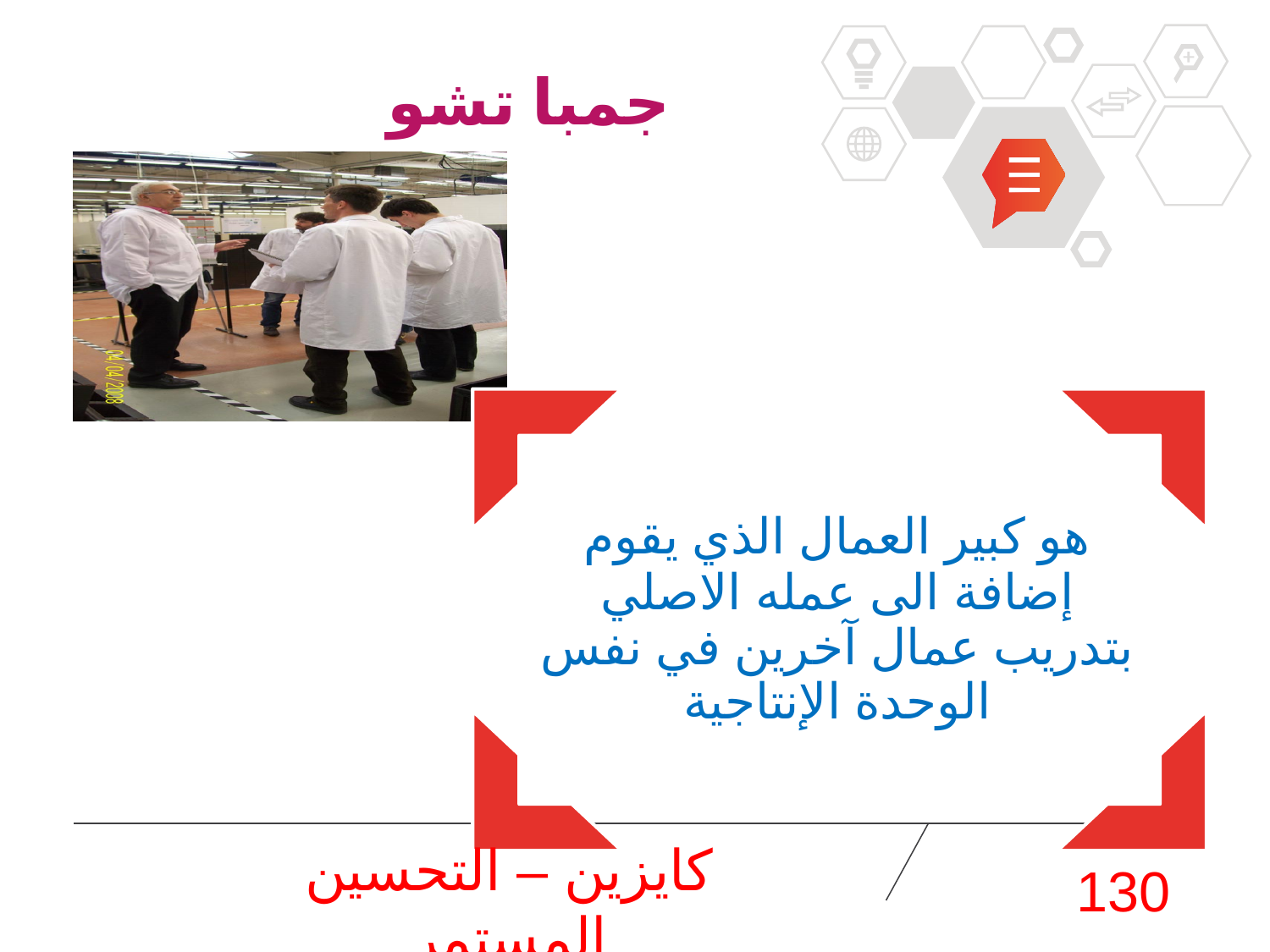

# جمبا تشو

كايزين – التحسين المستمر
130